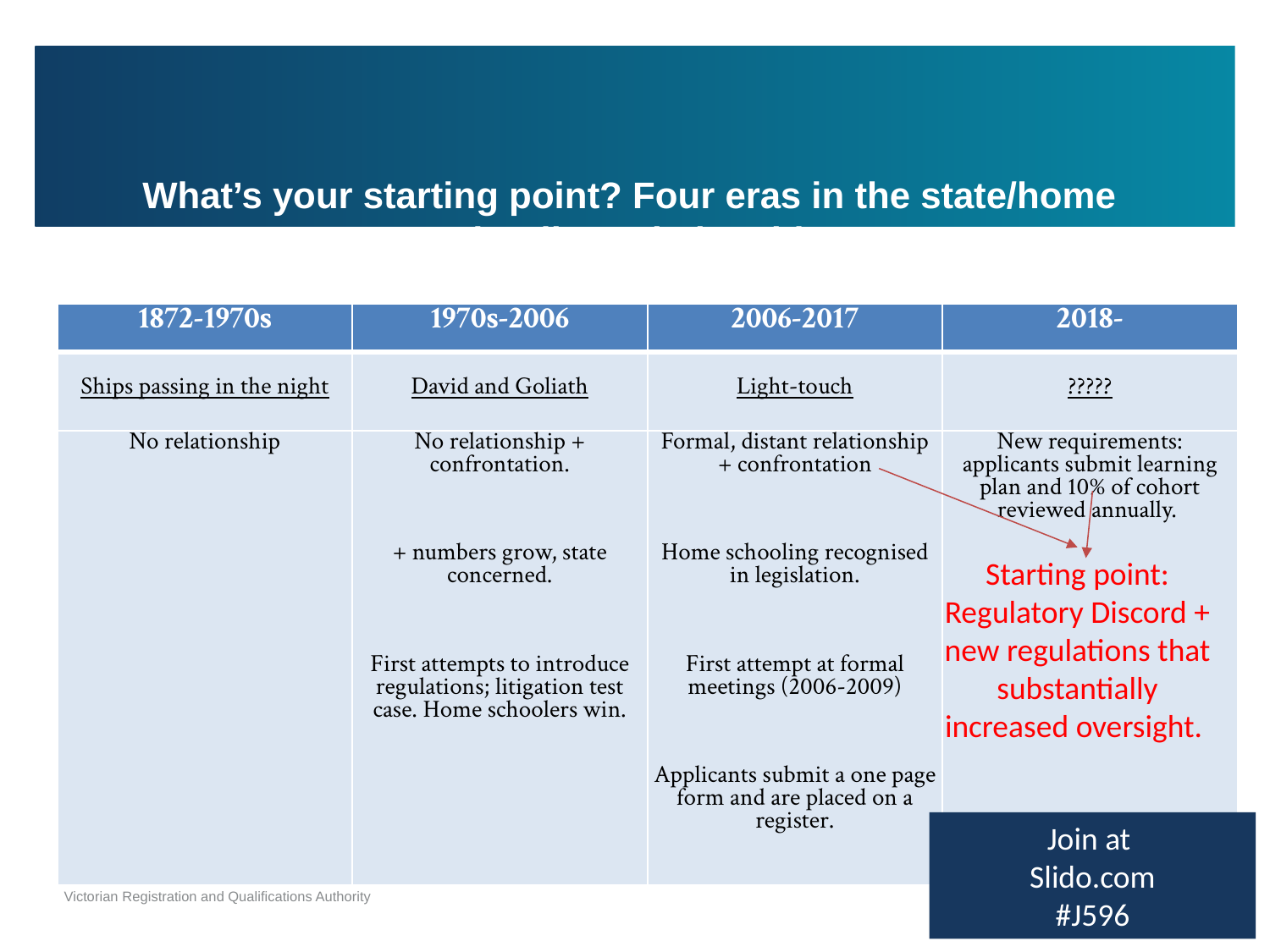

# What’s your starting point? Four eras in the state/home schooling relationship
| 1872-1970s | 1970s-2006 | 2006-2017 | 2018- |
| --- | --- | --- | --- |
| Ships passing in the night | David and Goliath | Light-touch | ????? |
| No relationship | No relationship + confrontation. + numbers grow, state concerned. First attempts to introduce regulations; litigation test case. Home schoolers win. | Formal, distant relationship + confrontation Home schooling recognised in legislation. First attempt at formal meetings (2006-2009) Applicants submit a one page form and are placed on a register. | New requirements: applicants submit learning plan and 10% of cohort reviewed annually. |
Starting point:
Regulatory Discord + new regulations that substantially increased oversight.
Join at
Slido.com
#J596
9